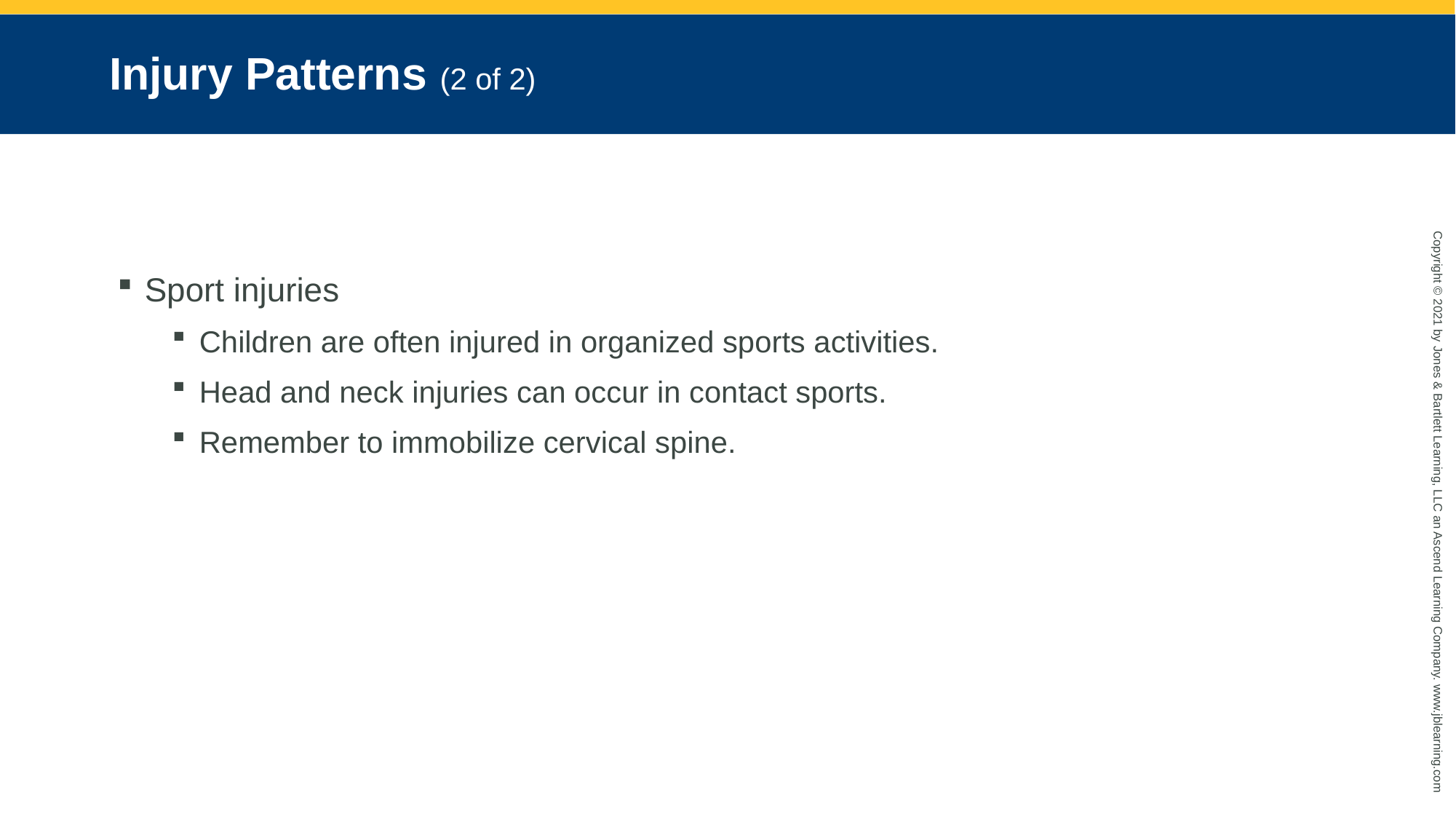

# Injury Patterns (2 of 2)
Sport injuries
Children are often injured in organized sports activities.
Head and neck injuries can occur in contact sports.
Remember to immobilize cervical spine.